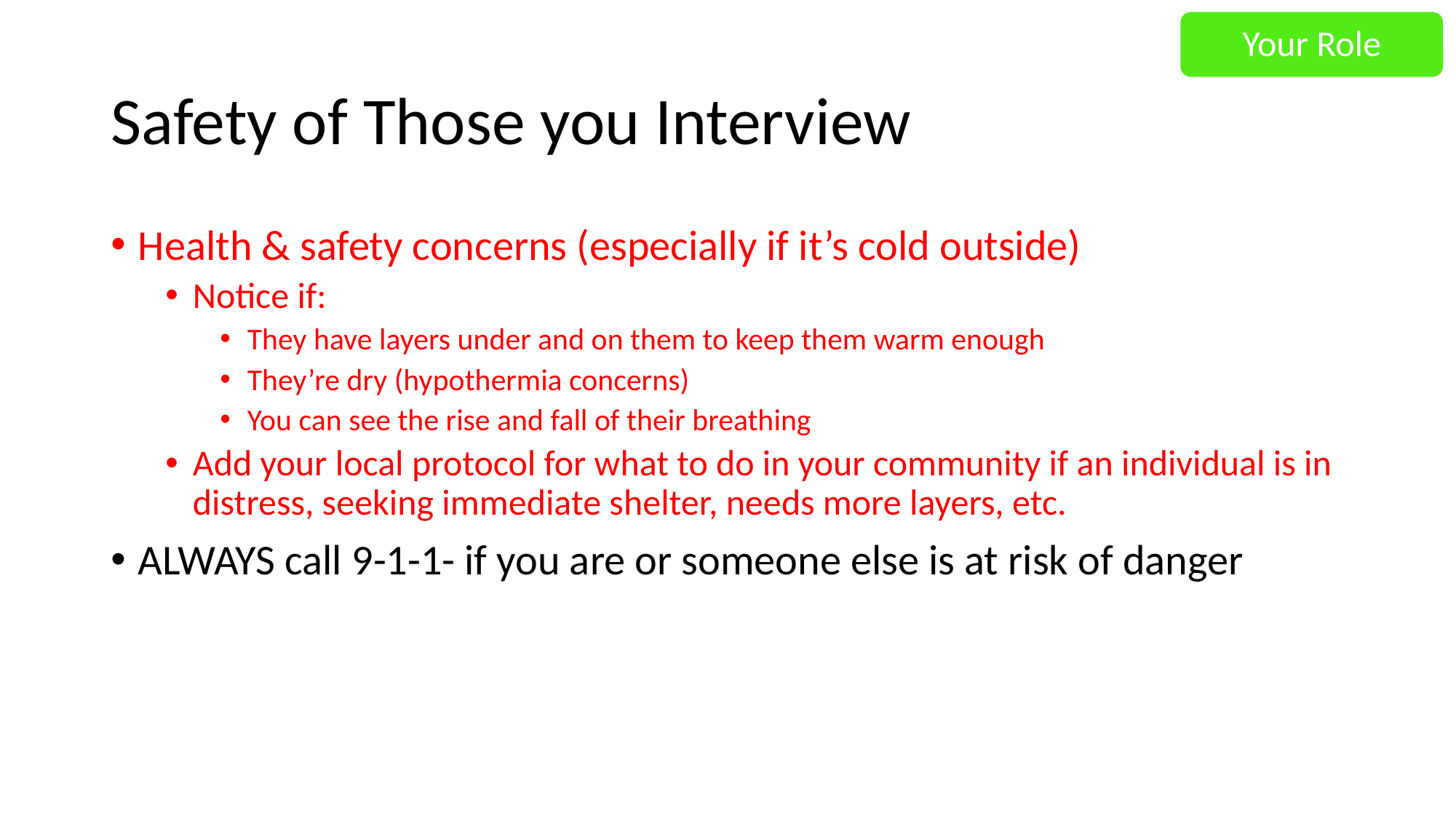

Your Role
# Safety of Those you Interview
Health & safety concerns (especially if it’s cold outside)
Notice if:
They have layers under and on them to keep them warm enough
They’re dry (hypothermia concerns)
You can see the rise and fall of their breathing
Add your local protocol for what to do in your community if an individual is in distress, seeking immediate shelter, needs more layers, etc.
ALWAYS call 9-1-1- if you are or someone else is at risk of danger